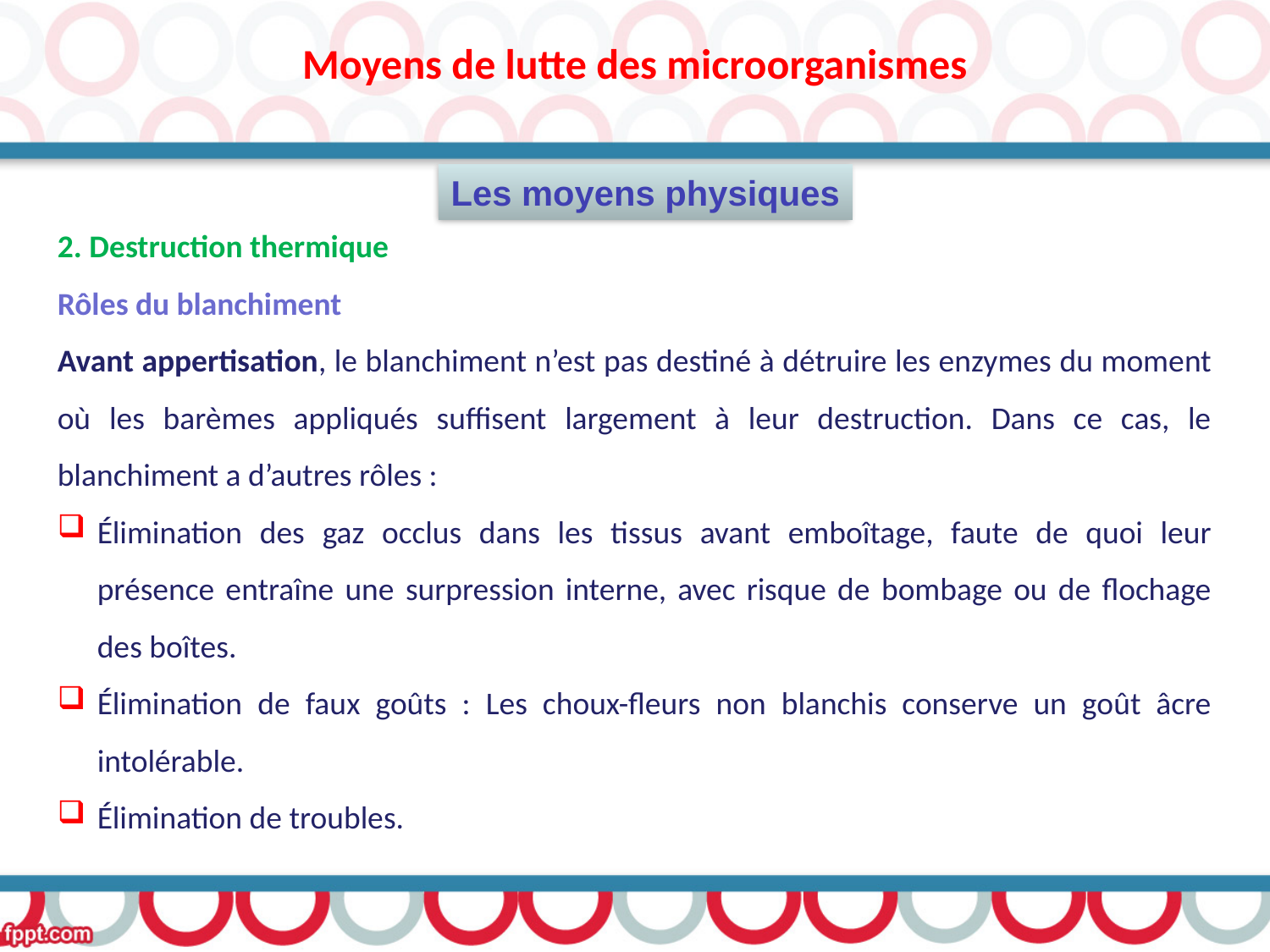

Moyens de lutte des microorganismes

2. Destruction thermique
Rôles du blanchiment
Avant appertisation, le blanchiment n’est pas destiné à détruire les enzymes du moment où les barèmes appliqués suffisent largement à leur destruction. Dans ce cas, le blanchiment a d’autres rôles :
Élimination des gaz occlus dans les tissus avant emboîtage, faute de quoi leur présence entraîne une surpression interne, avec risque de bombage ou de flochage des boîtes.
Élimination de faux goûts : Les choux-fleurs non blanchis conserve un goût âcre intolérable.
Élimination de troubles.
Les moyens physiques